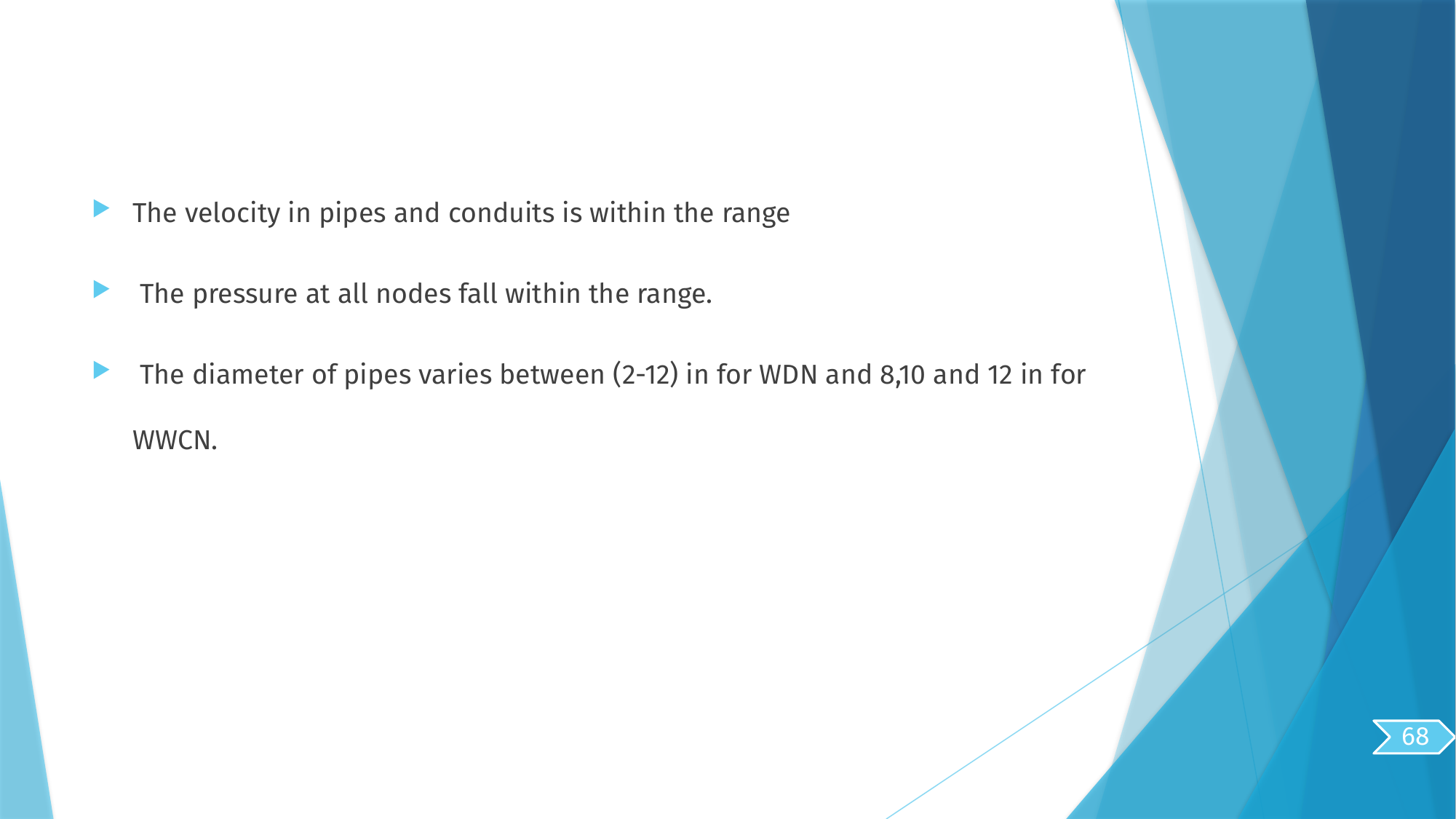

The velocity in pipes and conduits is within the range
 The pressure at all nodes fall within the range.
 The diameter of pipes varies between (2-12) in for WDN and 8,10 and 12 in for WWCN.

68